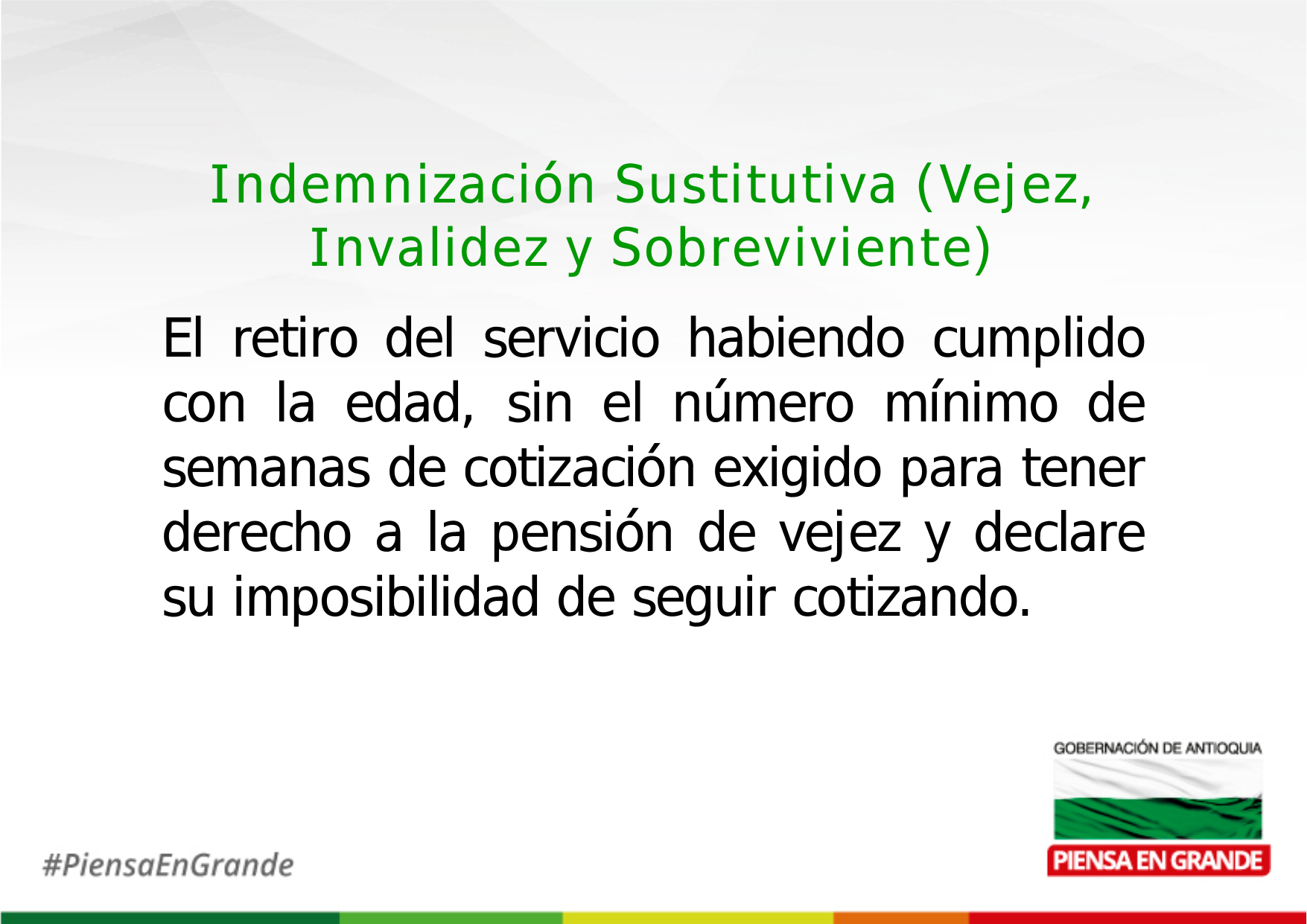

Indemnización Sustitutiva (Vejez, Invalidez y Sobreviviente)
El retiro del servicio habiendo cumplido con la edad, sin el número mínimo de semanas de cotización exigido para tener derecho a la pensión de vejez y declare su imposibilidad de seguir cotizando.